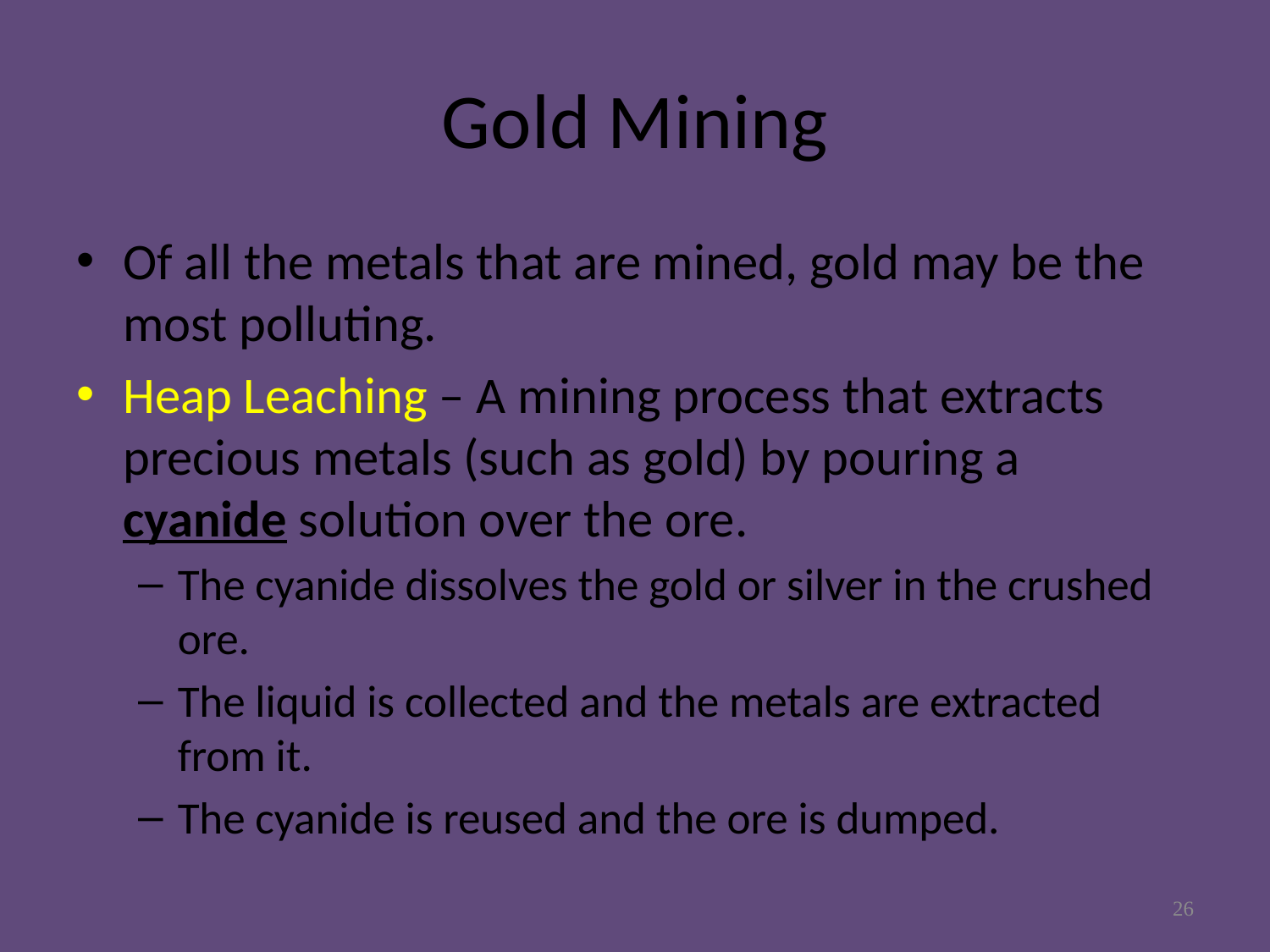

# Gold Mining
Of all the metals that are mined, gold may be the most polluting.
Heap Leaching – A mining process that extracts precious metals (such as gold) by pouring a cyanide solution over the ore.
The cyanide dissolves the gold or silver in the crushed ore.
The liquid is collected and the metals are extracted from it.
The cyanide is reused and the ore is dumped.
26